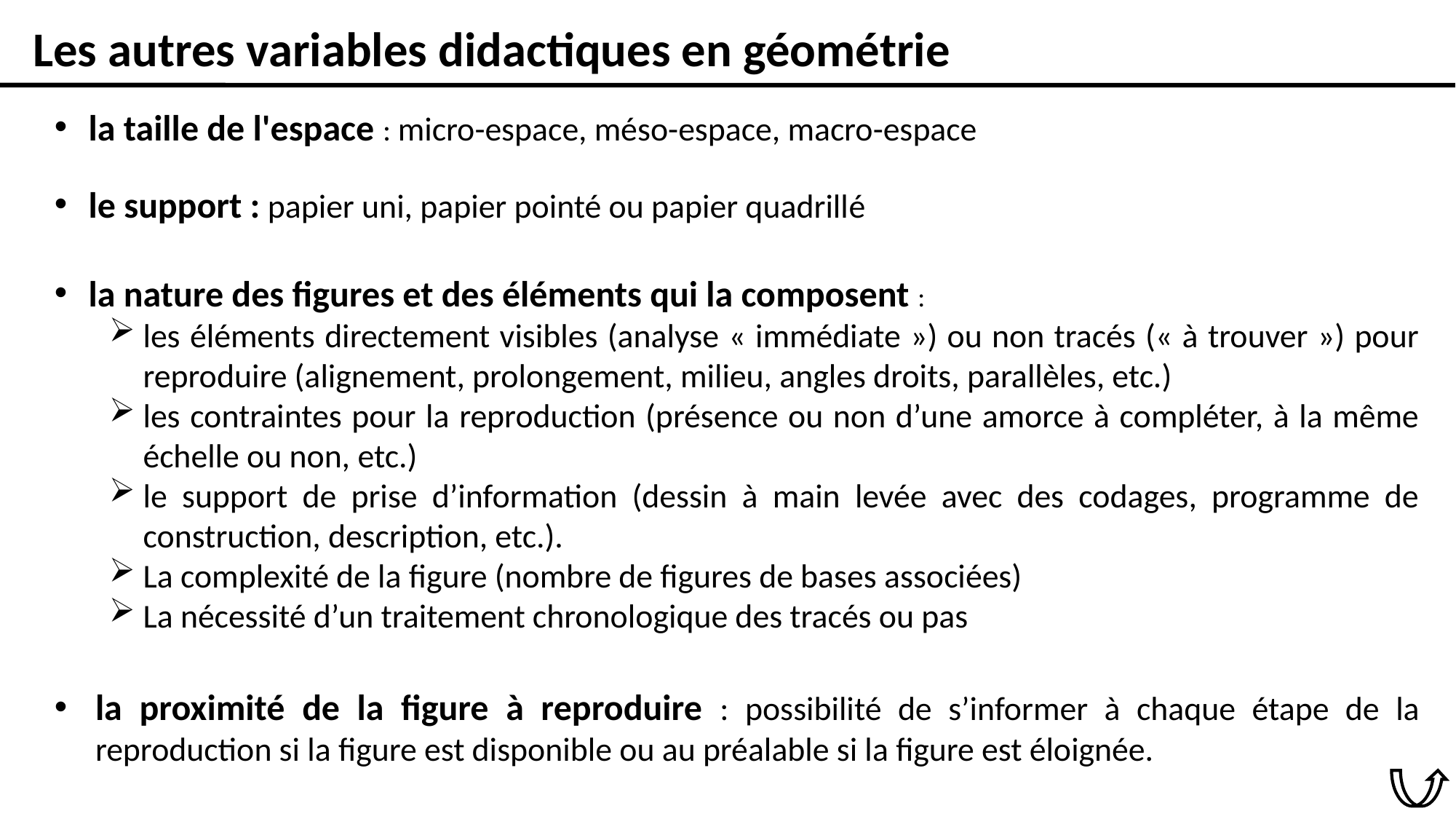

Les autres variables didactiques en géométrie

la taille de l'espace : micro-espace, méso-espace, macro-espace
le support : papier uni, papier pointé ou papier quadrillé
la nature des figures et des éléments qui la composent :
les éléments directement visibles (analyse « immédiate ») ou non tracés (« à trouver ») pour reproduire (alignement, prolongement, milieu, angles droits, parallèles, etc.)
les contraintes pour la reproduction (présence ou non d’une amorce à compléter, à la même échelle ou non, etc.)
le support de prise d’information (dessin à main levée avec des codages, programme de construction, description, etc.).
La complexité de la figure (nombre de figures de bases associées)
La nécessité d’un traitement chronologique des tracés ou pas

la proximité de la figure à reproduire : possibilité de s’informer à chaque étape de la reproduction si la figure est disponible ou au préalable si la figure est éloignée.